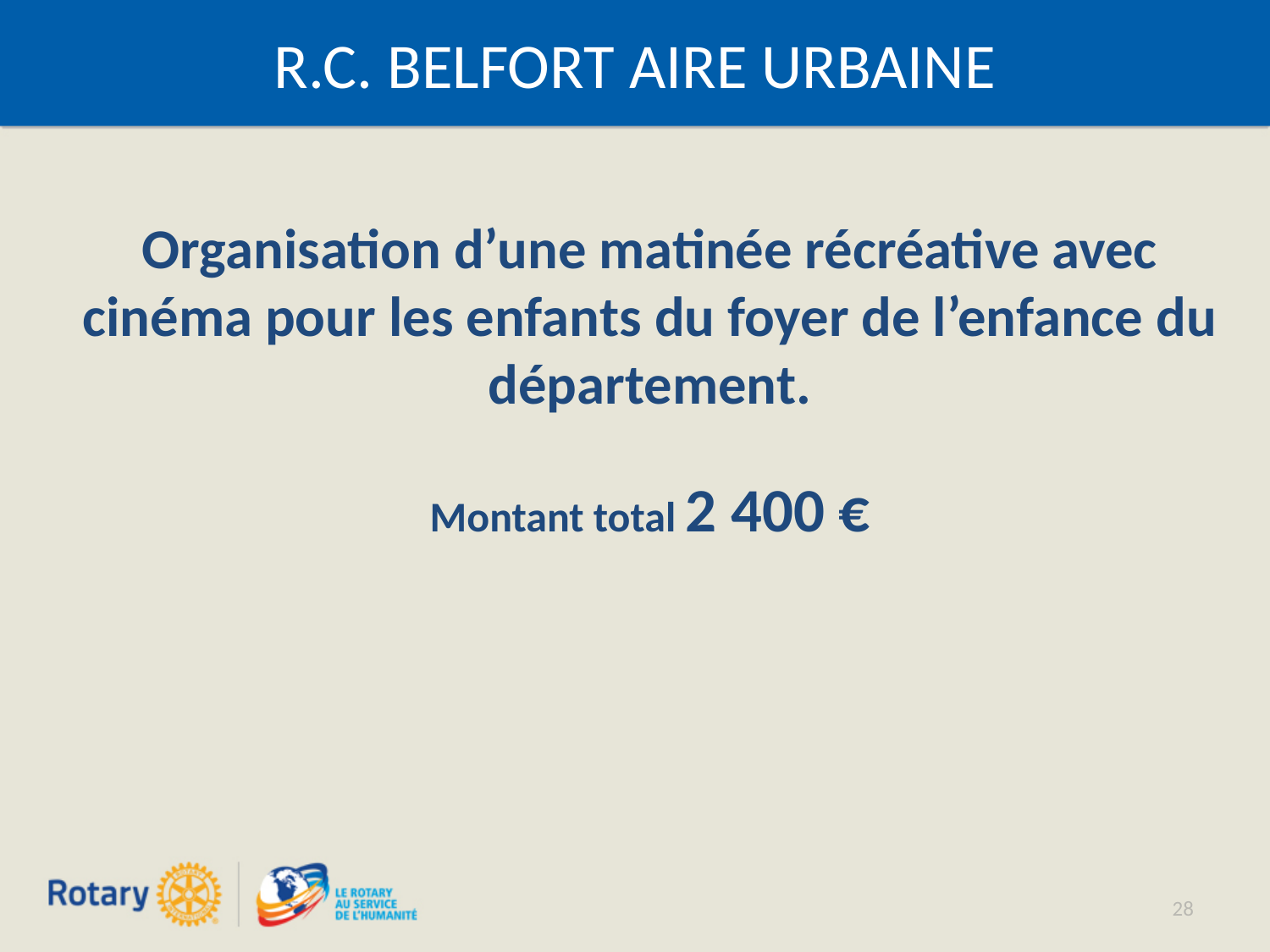

# R.C. BELFORT AIRE URBAINE
Organisation d’une matinée récréative avec cinéma pour les enfants du foyer de l’enfance du département.

Montant total 2 400 €
28